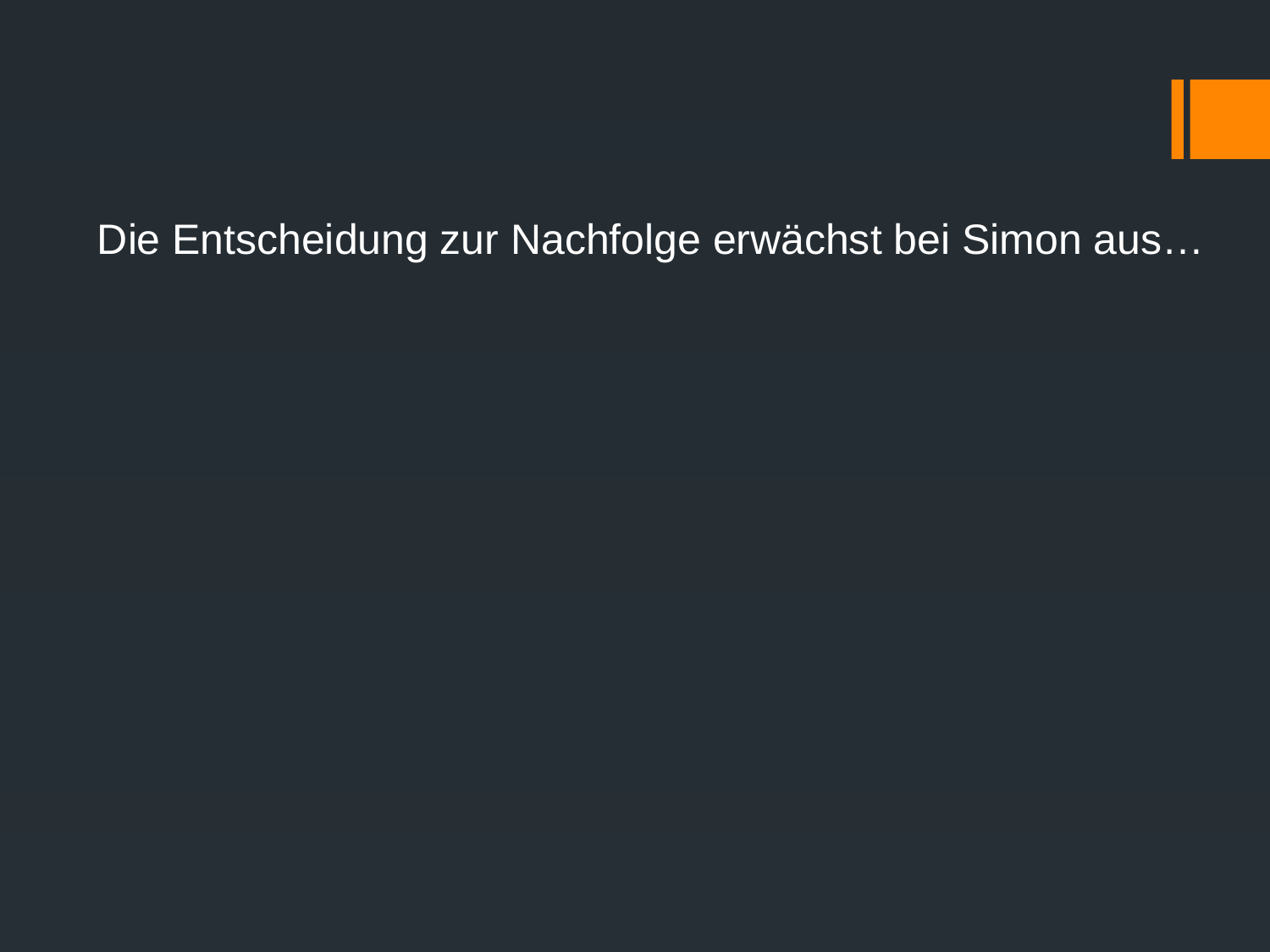

Die Entscheidung zur Nachfolge erwächst bei Simon aus…